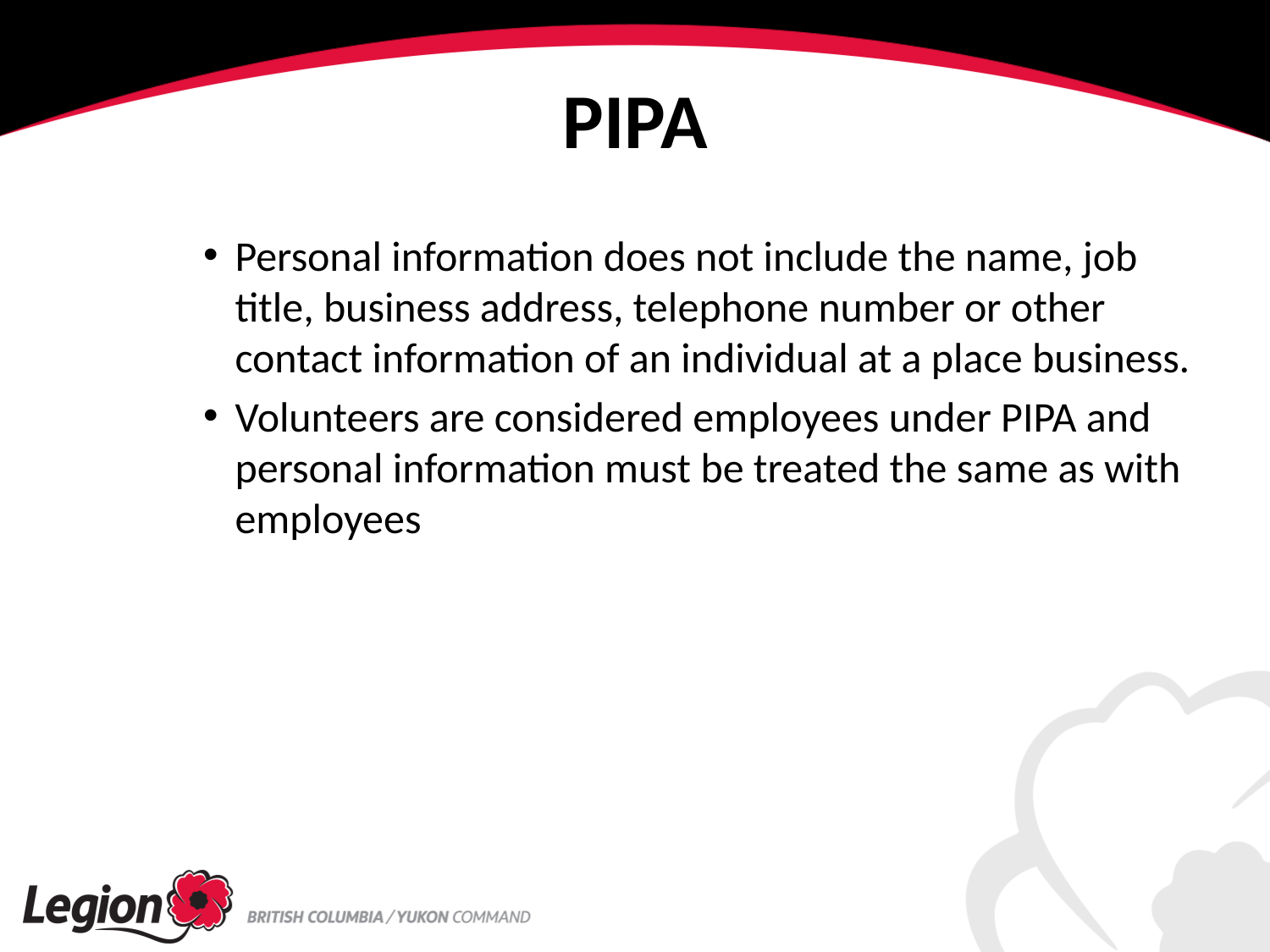

# PIPA
Personal information does not include the name, job title, business address, telephone number or other contact information of an individual at a place business.
Volunteers are considered employees under PIPA and personal information must be treated the same as with employees